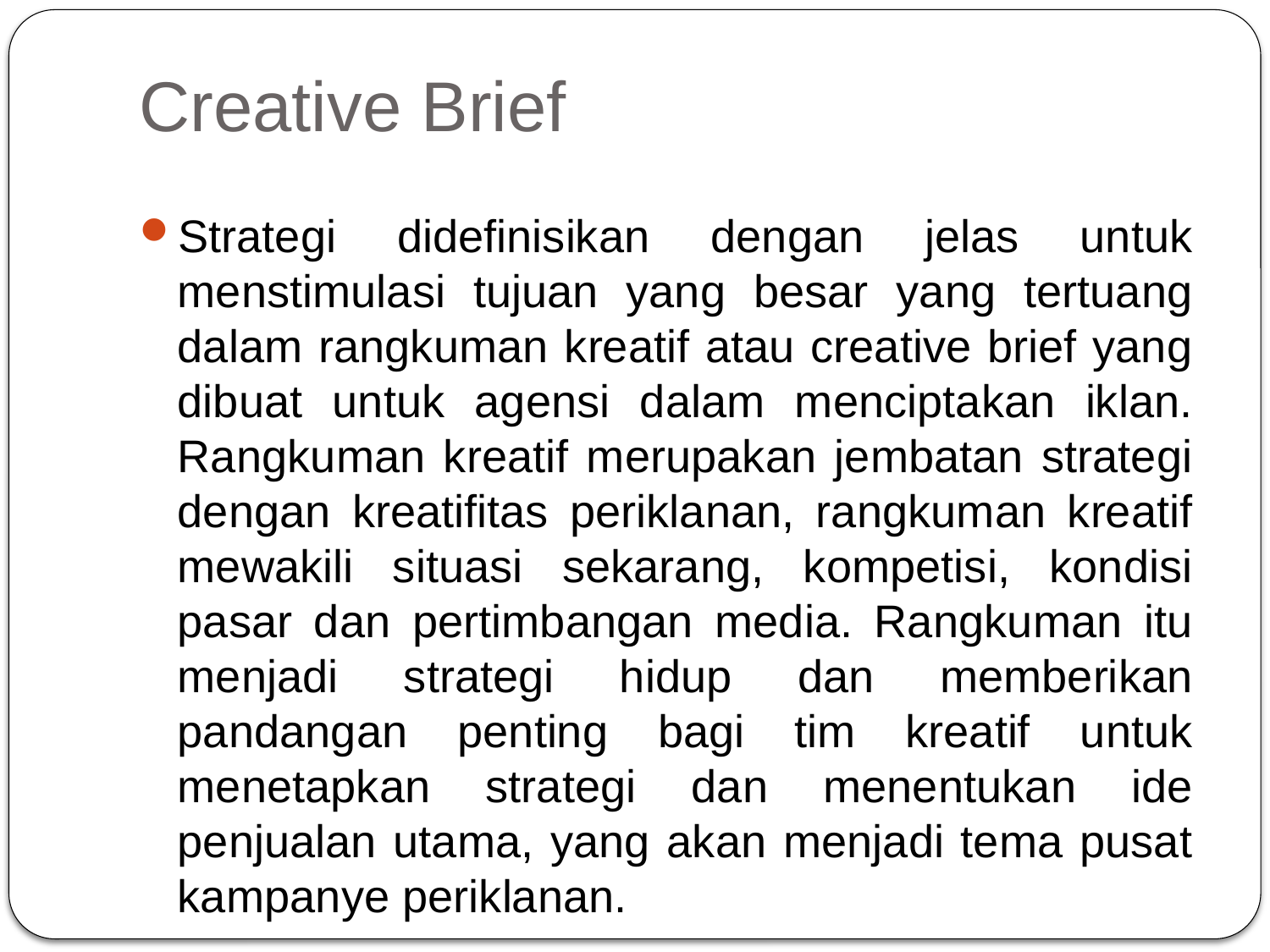

# Creative Brief
Strategi didefinisikan dengan jelas untuk menstimulasi tujuan yang besar yang tertuang dalam rangkuman kreatif atau creative brief yang dibuat untuk agensi dalam menciptakan iklan. Rangkuman kreatif merupakan jembatan strategi dengan kreatifitas periklanan, rangkuman kreatif mewakili situasi sekarang, kompetisi, kondisi pasar dan pertimbangan media. Rangkuman itu menjadi strategi hidup dan memberikan pandangan penting bagi tim kreatif untuk menetapkan strategi dan menentukan ide penjualan utama, yang akan menjadi tema pusat kampanye periklanan.